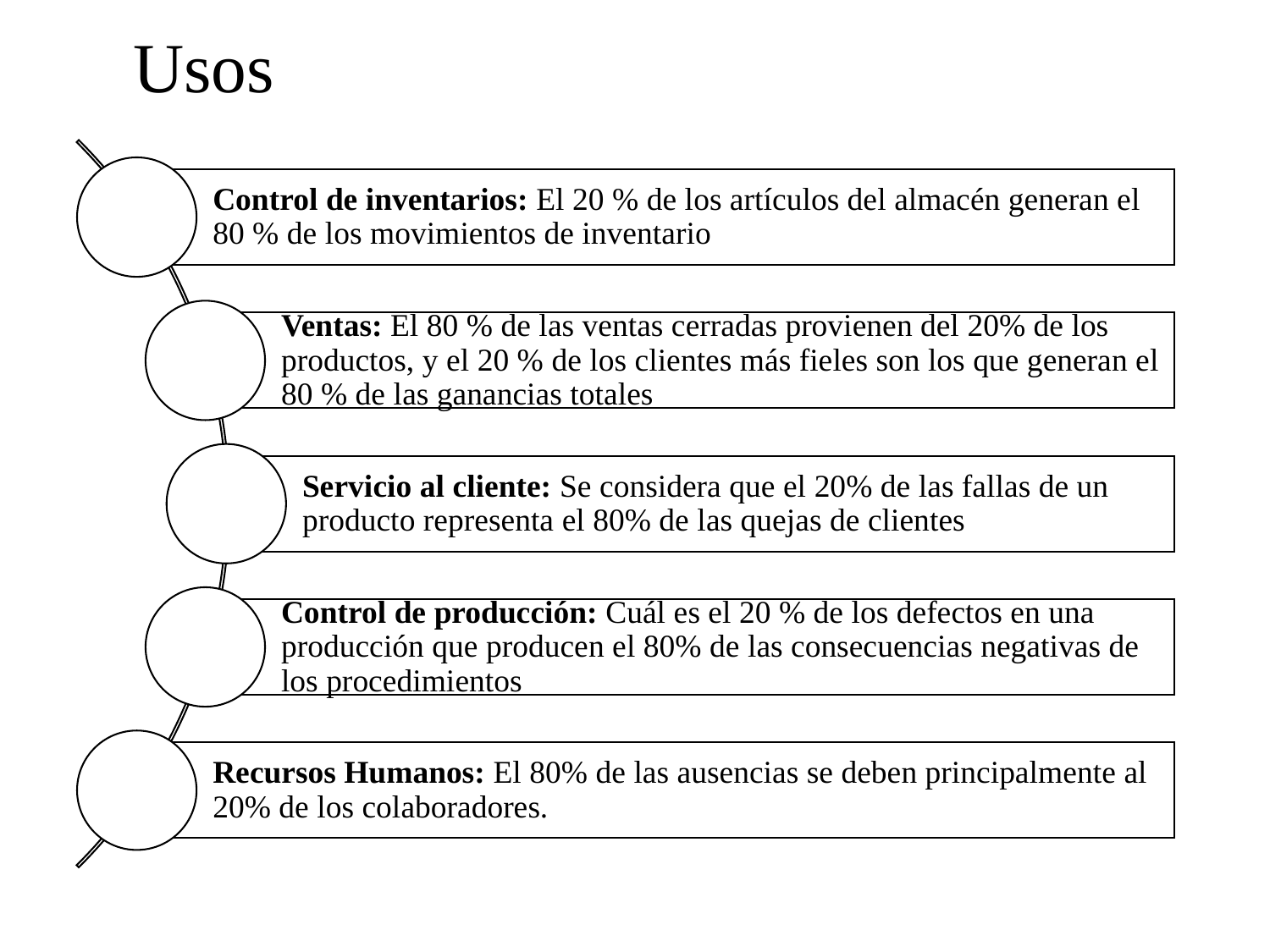

# Usos
Control de inventarios: El 20 % de los artículos del almacén generan el 80 % de los movimientos de inventario
Ventas: El 80 % de las ventas cerradas provienen del 20% de los productos, y el 20 % de los clientes más fieles son los que generan el 80 % de las ganancias totales
Servicio al cliente: Se considera que el 20% de las fallas de un producto representa el 80% de las quejas de clientes
Control de producción: Cuál es el 20 % de los defectos en una producción que producen el 80% de las consecuencias negativas de los procedimientos
Recursos Humanos: El 80% de las ausencias se deben principalmente al 20% de los colaboradores.